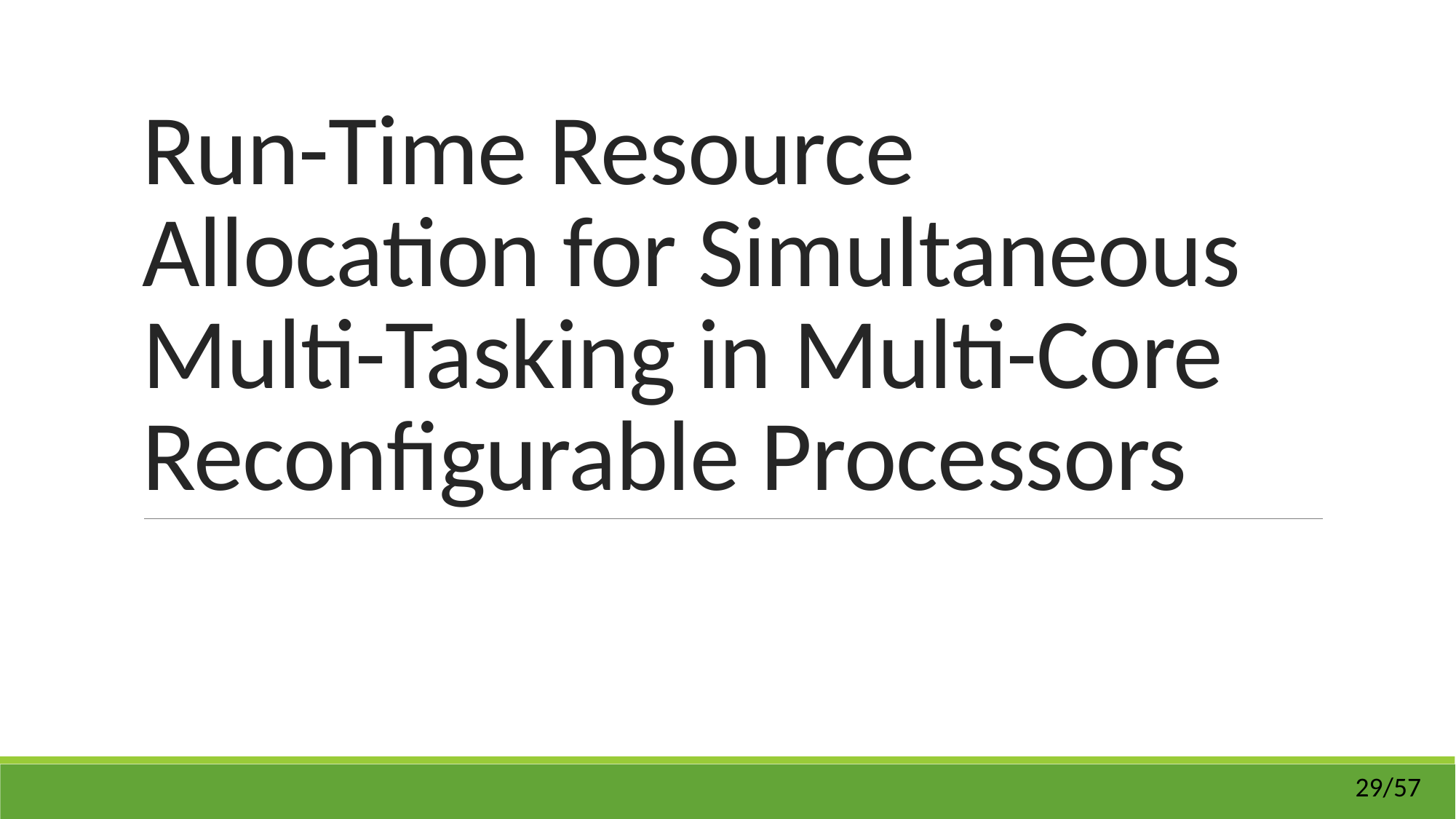

# Run-Time Resource Allocation for Simultaneous Multi-Tasking in Multi-Core Reconfigurable Processors

29/57